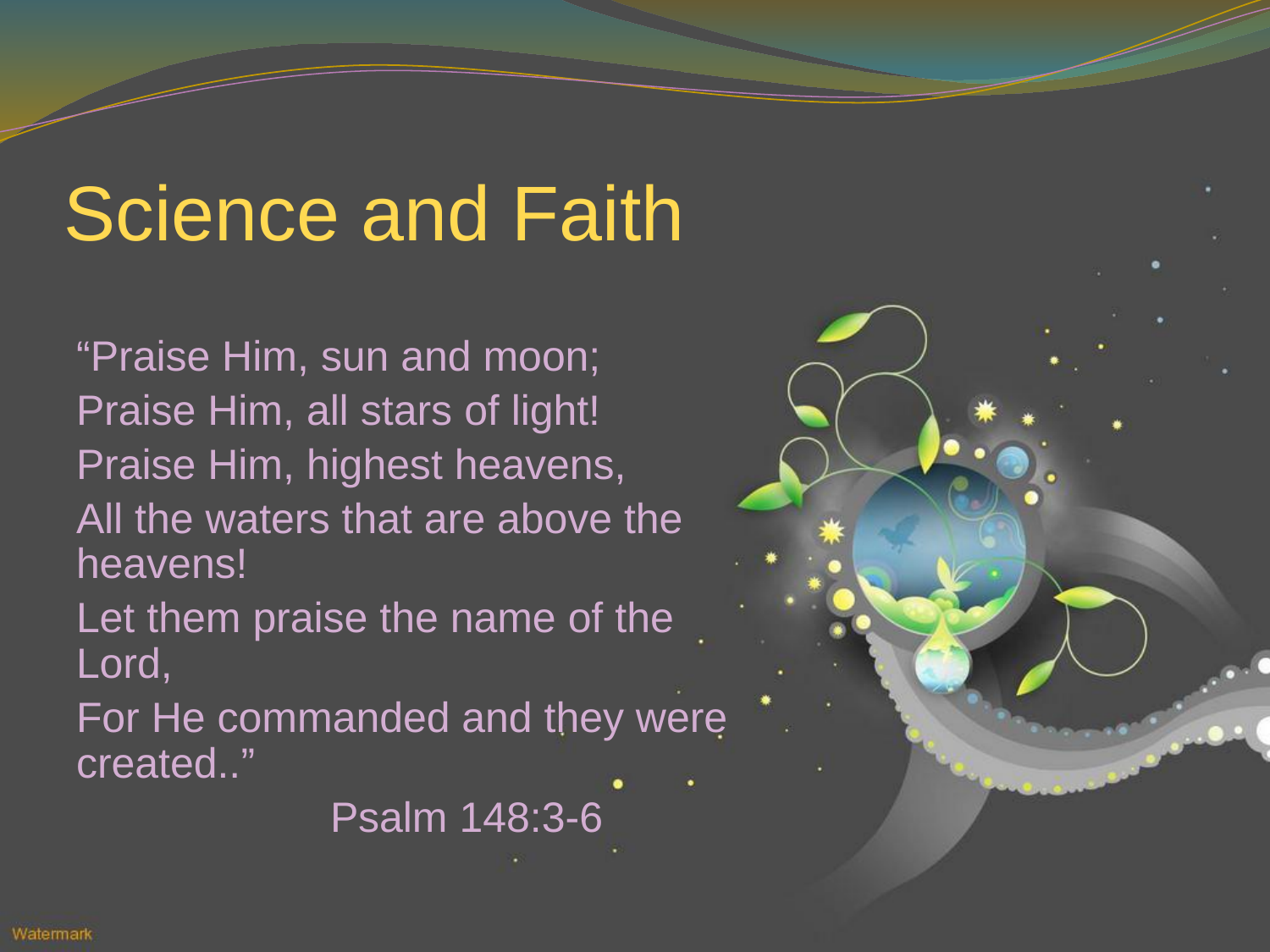

# Science and Faith

“Praise Him, sun and moon;
Praise Him, all stars of light!
Praise Him, highest heavens,
All the waters that are above the heavens!
Let them praise the name of the Lord,
For He commanded and they were created..”
		Psalm 148:3-6